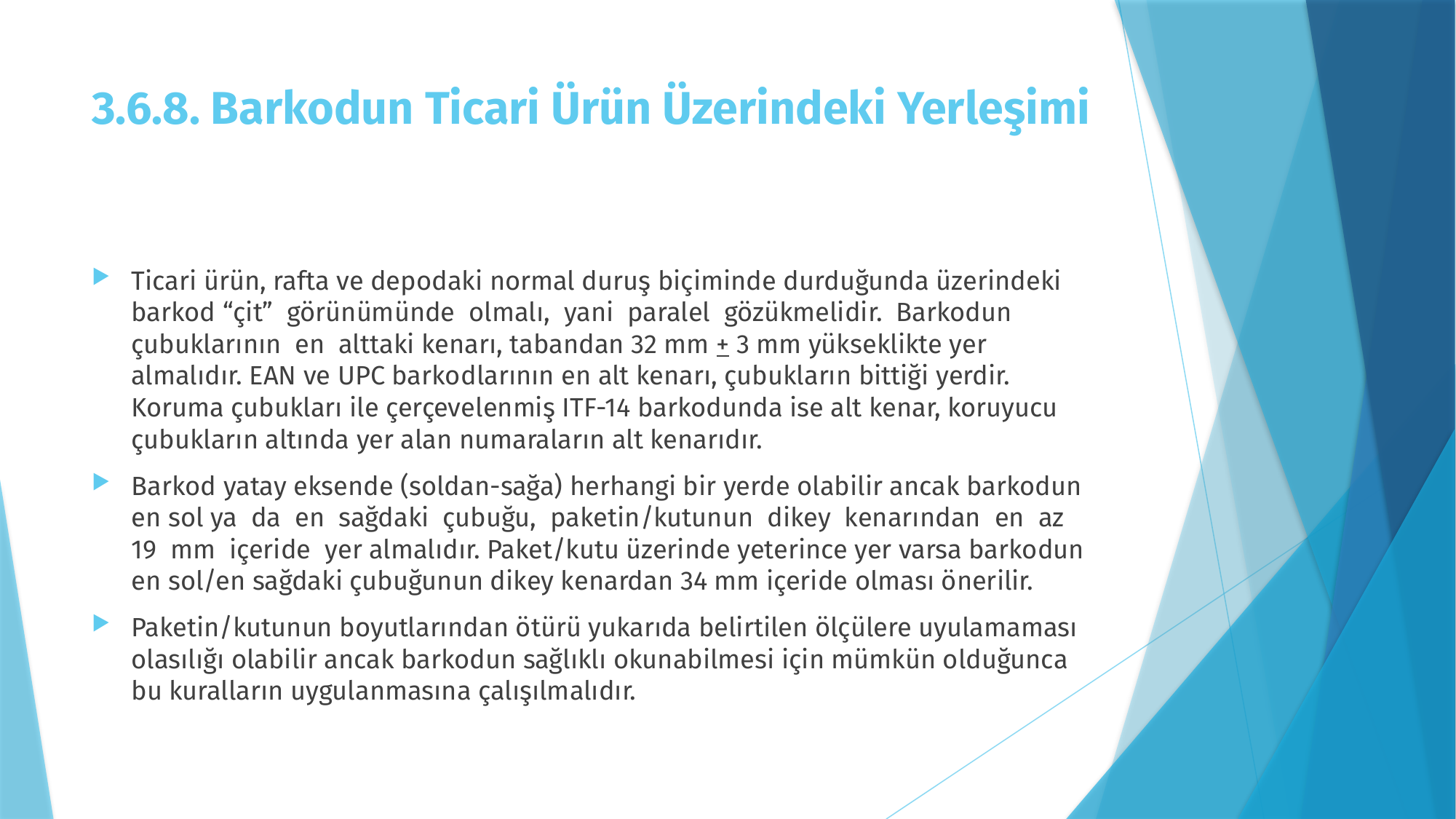

# 3.6.8. Barkodun Ticari Ürün Üzerindeki Yerleşimi
Ticari ürün, rafta ve depodaki normal duruş biçiminde durduğunda üzerindeki barkod “çit”  görünümünde  olmalı,  yani  paralel  gözükmelidir.  Barkodun  çubuklarının  en  alttaki kenarı, tabandan 32 mm + 3 mm yükseklikte yer almalıdır. EAN ve UPC barkodlarının en alt kenarı, çubukların bittiği yerdir. Koruma çubukları ile çerçevelenmiş ITF-14 barkodunda ise alt kenar, koruyucu çubukların altında yer alan numaraların alt kenarıdır.
Barkod yatay eksende (soldan-sağa) herhangi bir yerde olabilir ancak barkodun en sol ya  da  en  sağdaki  çubuğu,  paketin/kutunun  dikey  kenarından  en  az  19  mm  içeride  yer almalıdır. Paket/kutu üzerinde yeterince yer varsa barkodun en sol/en sağdaki çubuğunun dikey kenardan 34 mm içeride olması önerilir.
Paketin/kutunun boyutlarından ötürü yukarıda belirtilen ölçülere uyulamaması olasılığı olabilir ancak barkodun sağlıklı okunabilmesi için mümkün olduğunca bu kuralların uygulanmasına çalışılmalıdır.